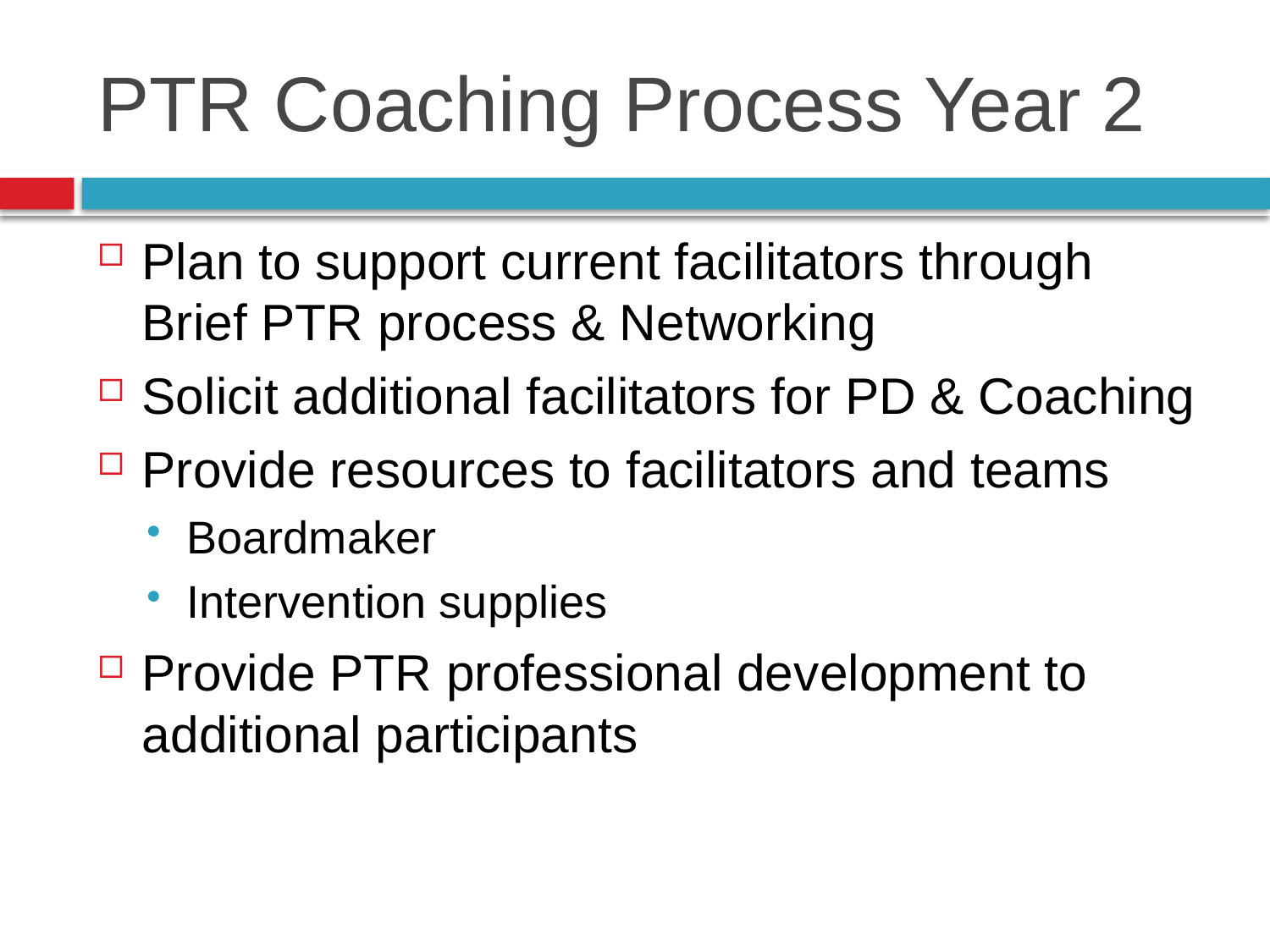

# PTR Coaching Process Year 2
Plan to support current facilitators through Brief PTR process & Networking
Solicit additional facilitators for PD & Coaching
Provide resources to facilitators and teams
Boardmaker
Intervention supplies
Provide PTR professional development to additional participants